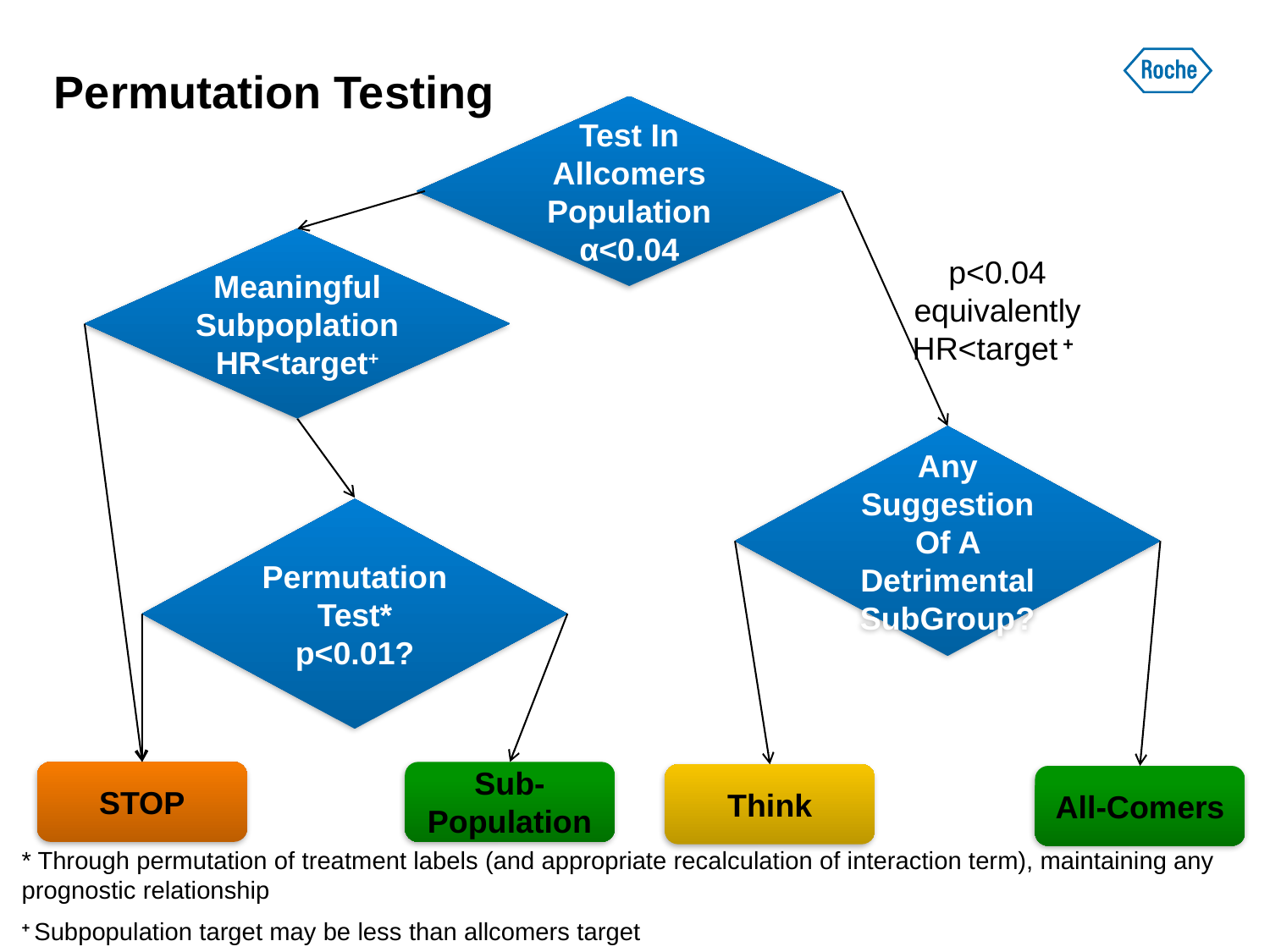

# Permutation Testing
Test In
Allcomers Population
α<0.04
Meaningful Subpoplation HR<target+
p<0.04
equivalently
HR<target +
Any Suggestion Of A Detrimental SubGroup?
Permutation Test*
p<0.01?
STOP
Sub-Population
Think
All-Comers
* Through permutation of treatment labels (and appropriate recalculation of interaction term), maintaining any prognostic relationship
+ Subpopulation target may be less than allcomers target